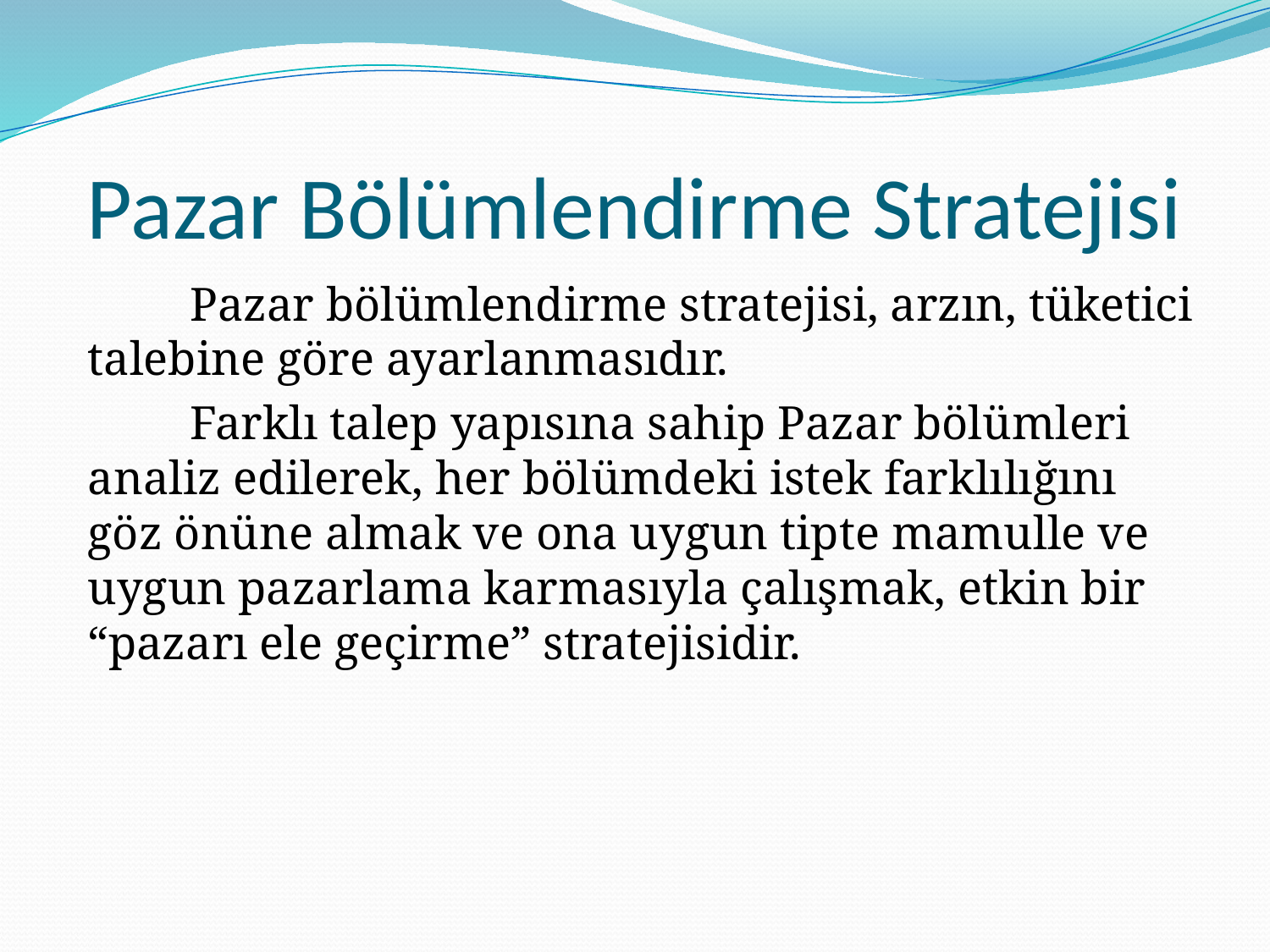

# Pazar Bölümlendirme Stratejisi
Pazar bölümlendirme stratejisi, arzın, tüketici talebine göre ayarlanmasıdır.
Farklı talep yapısına sahip Pazar bölümleri analiz edilerek, her bölümdeki istek farklılığını göz önüne almak ve ona uygun tipte mamulle ve uygun pazarlama karmasıyla çalışmak, etkin bir “pazarı ele geçirme” stratejisidir.